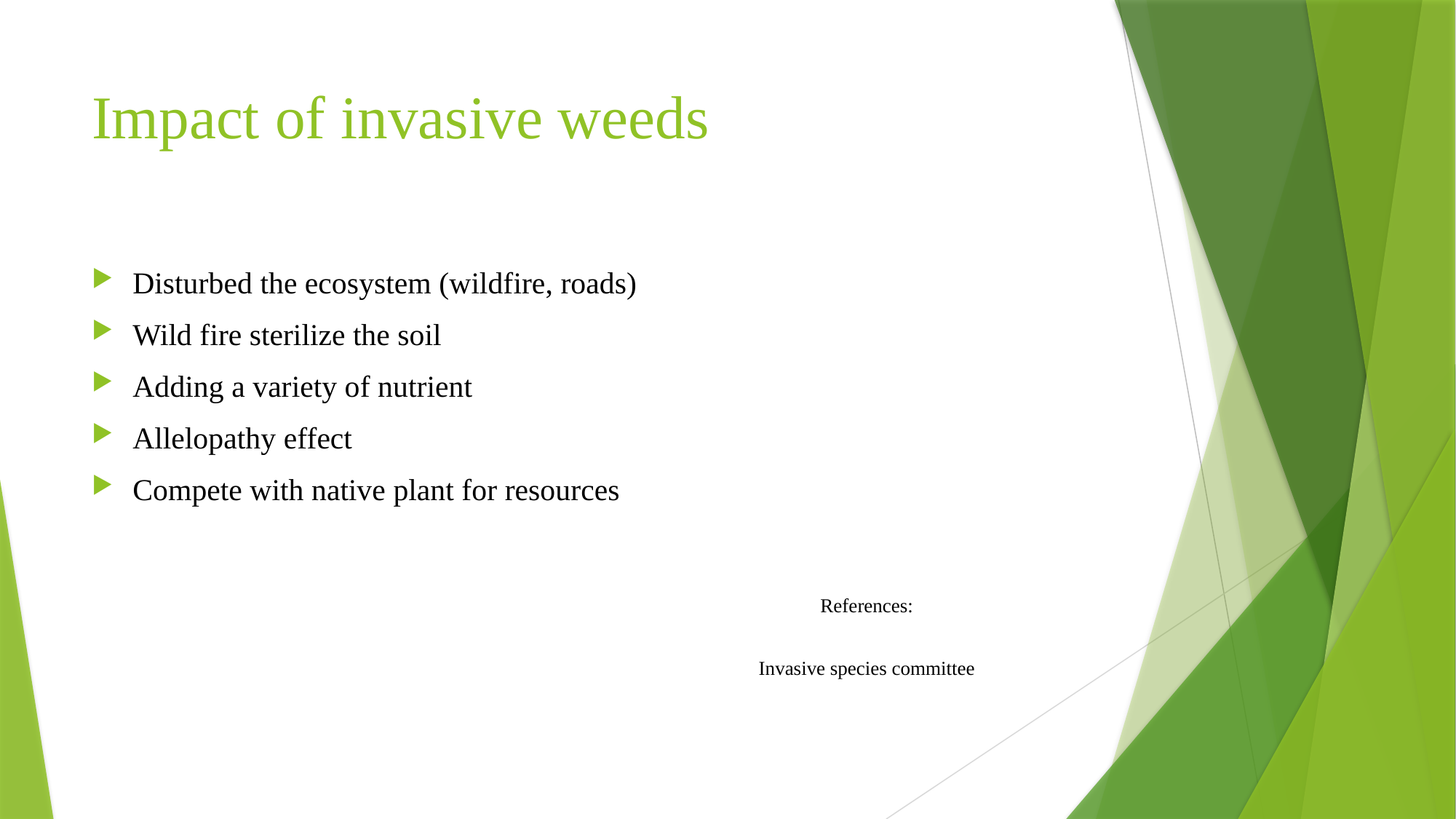

# Impact of invasive weeds
Disturbed the ecosystem (wildfire, roads)
Wild fire sterilize the soil
Adding a variety of nutrient
Allelopathy effect
Compete with native plant for resources

														References:
														Invasive species committee